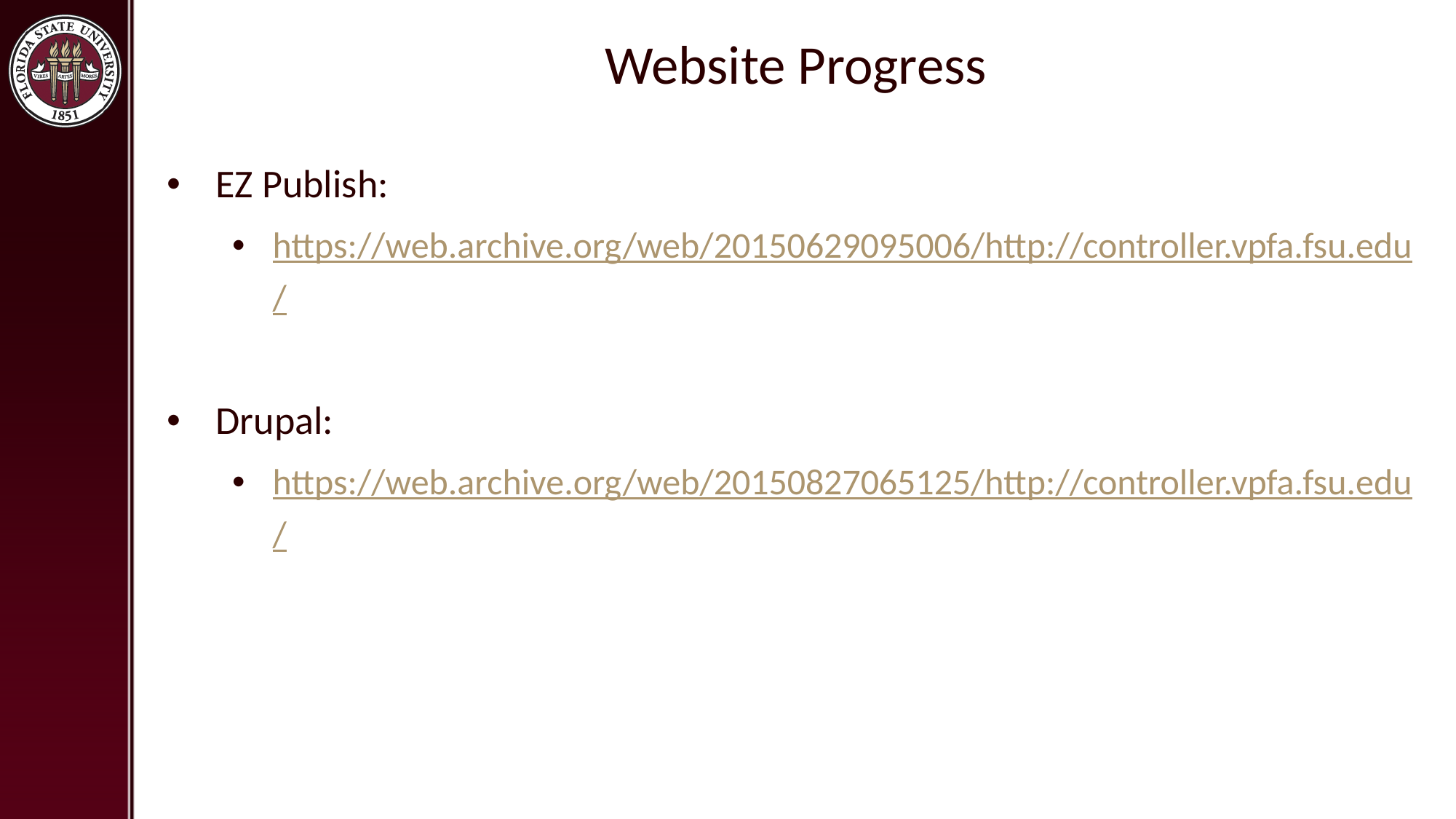

# Website Progress
EZ Publish:
https://web.archive.org/web/20150629095006/http://controller.vpfa.fsu.edu/

Drupal:
https://web.archive.org/web/20150827065125/http://controller.vpfa.fsu.edu/